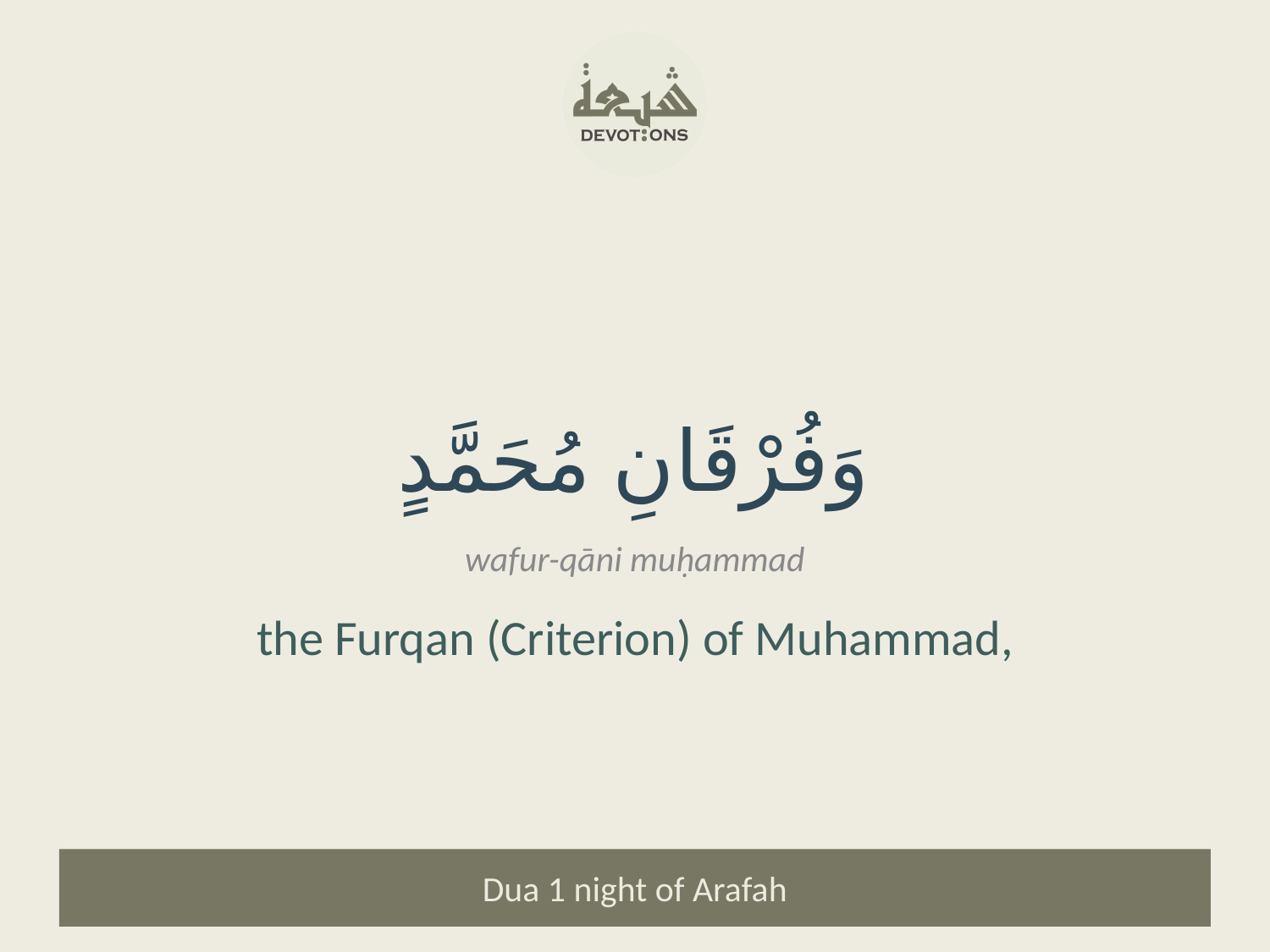

وَفُرْقَانِ مُحَمَّدٍ
wafur-qāni muḥammad
the Furqan (Criterion) of Muhammad,
Dua 1 night of Arafah